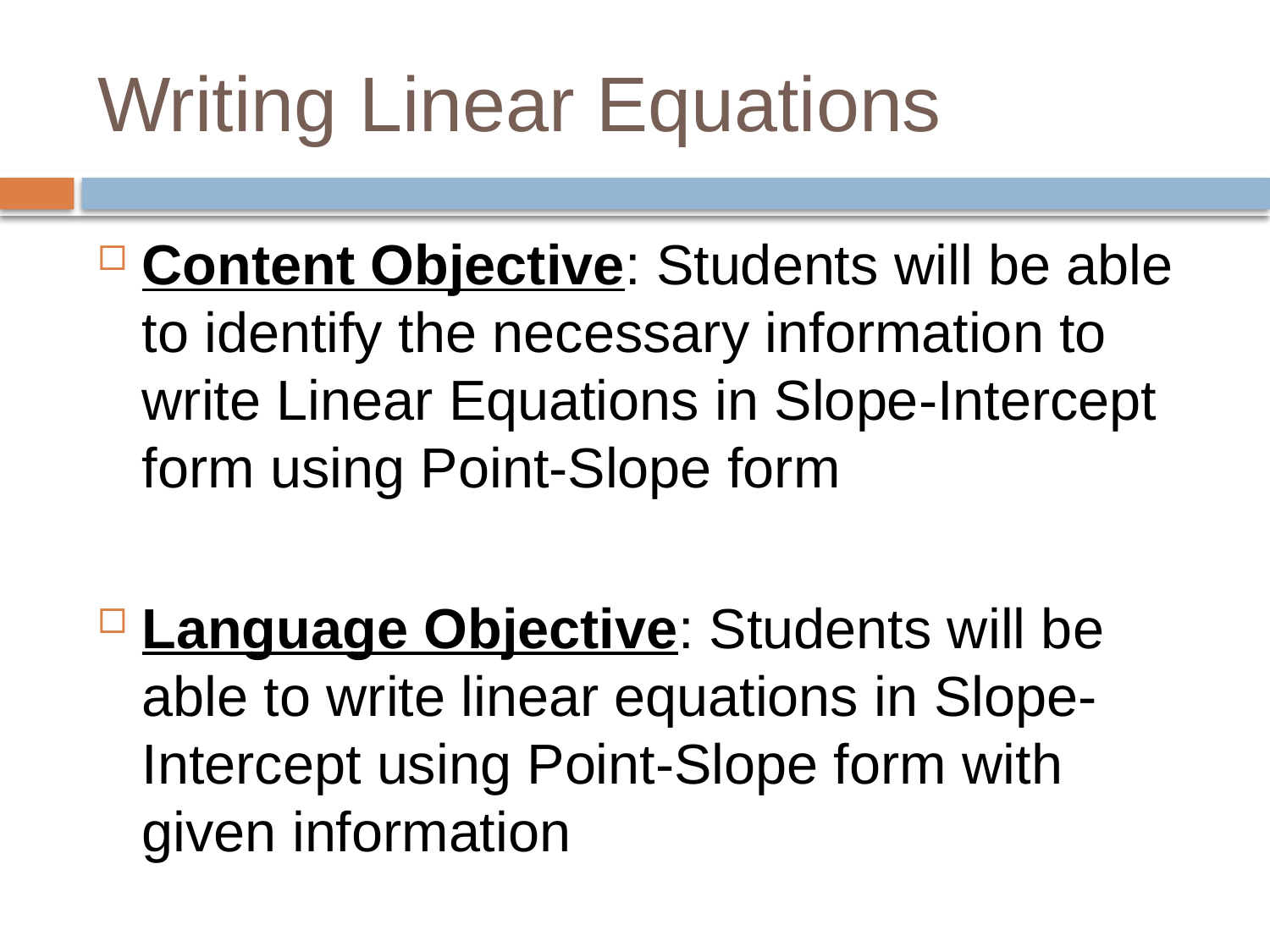

# Writing Linear Equations
Content Objective: Students will be able to identify the necessary information to write Linear Equations in Slope-Intercept form using Point-Slope form

Language Objective: Students will be able to write linear equations in Slope-Intercept using Point-Slope form with given information